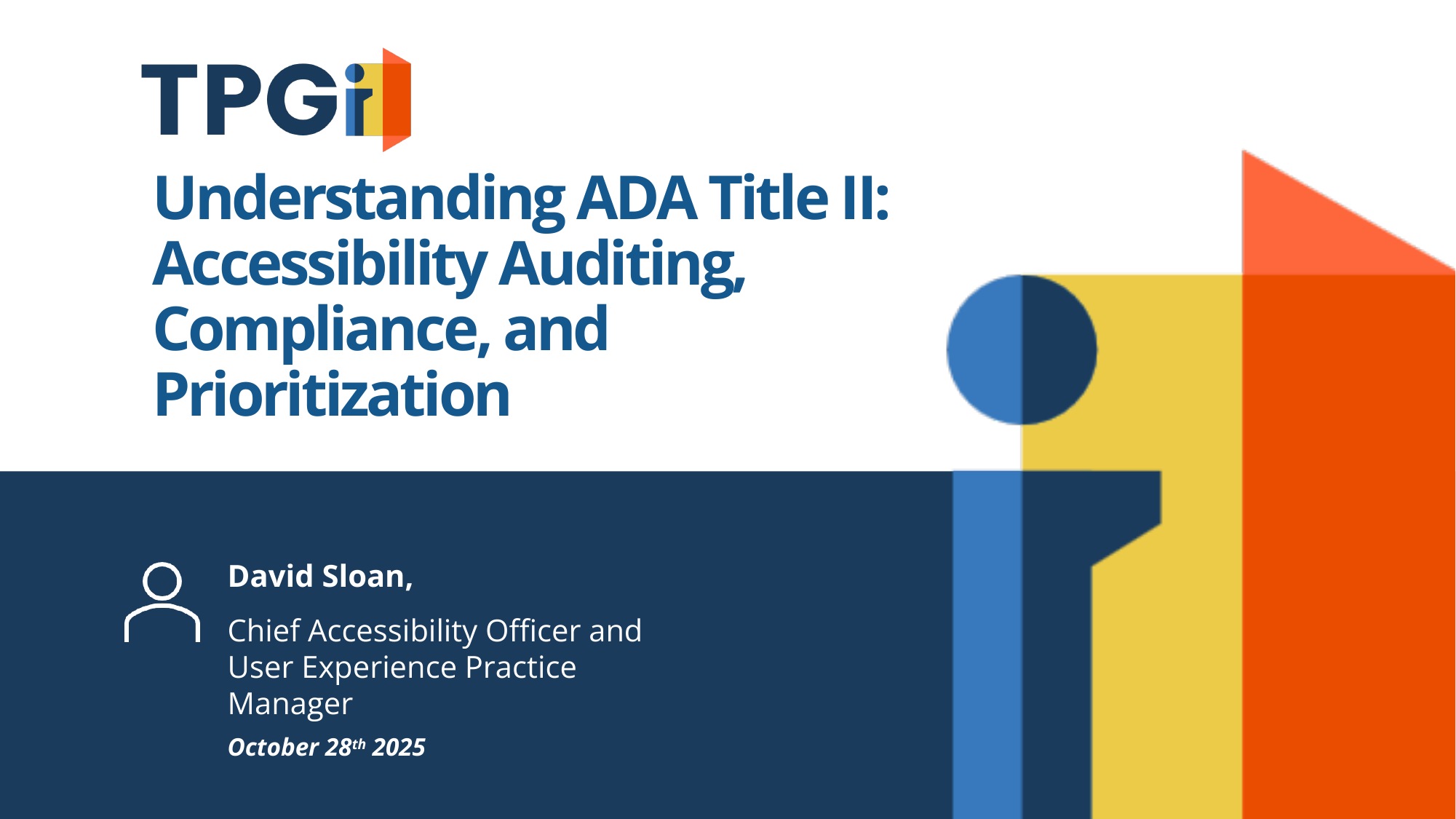

# Understanding ADA Title II: Accessibility Auditing, Compliance, and Prioritization
David Sloan,
Chief Accessibility Officer and User Experience Practice Manager
October 28th 2025